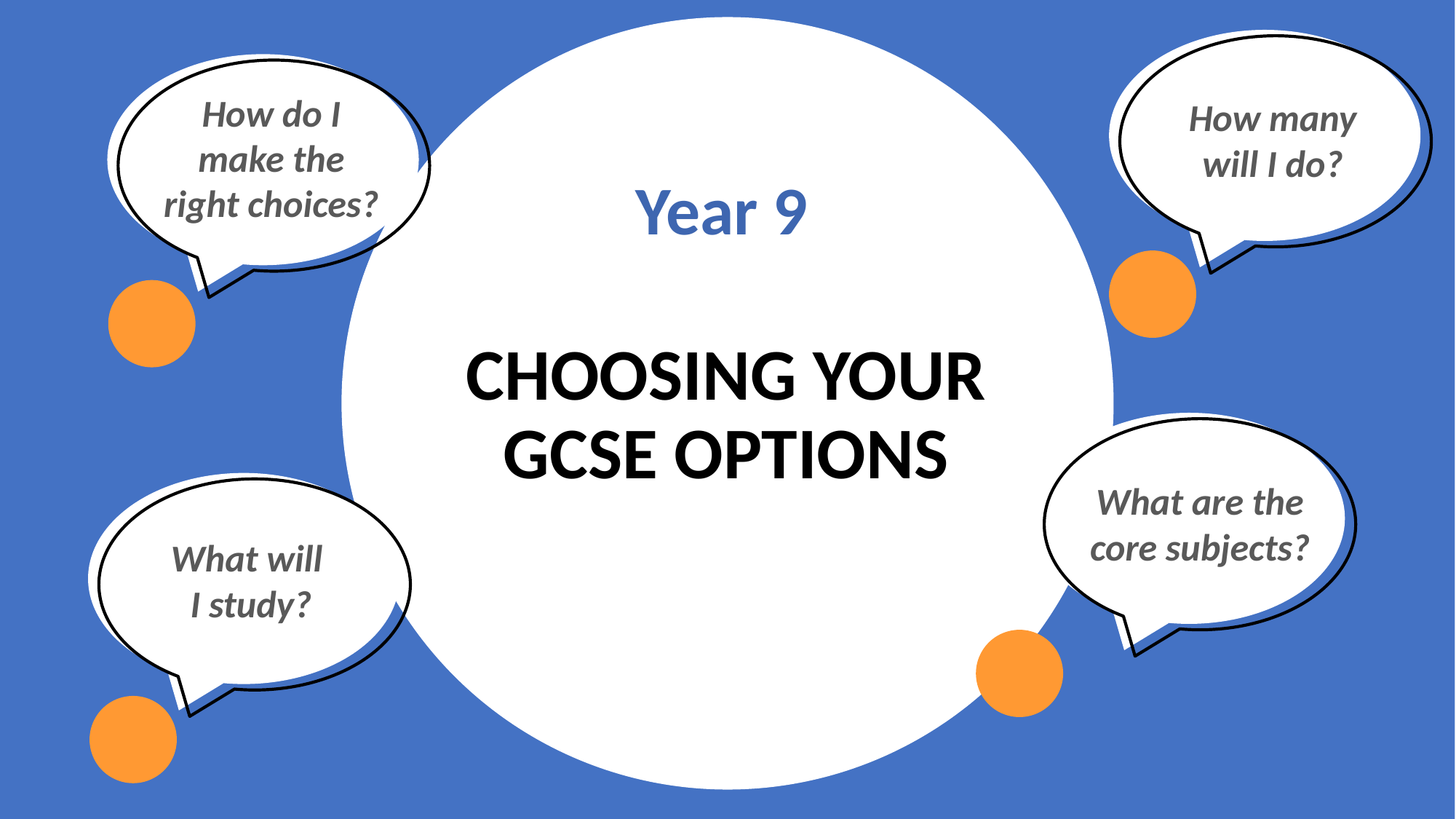

2.38 million students studying at UK higher education institutions.

How many will I do?

CHOOSING YOUR
GCSE OPTIONS
How do I make the right choices?
Year 9

What are the core subjects?

What will
I study?